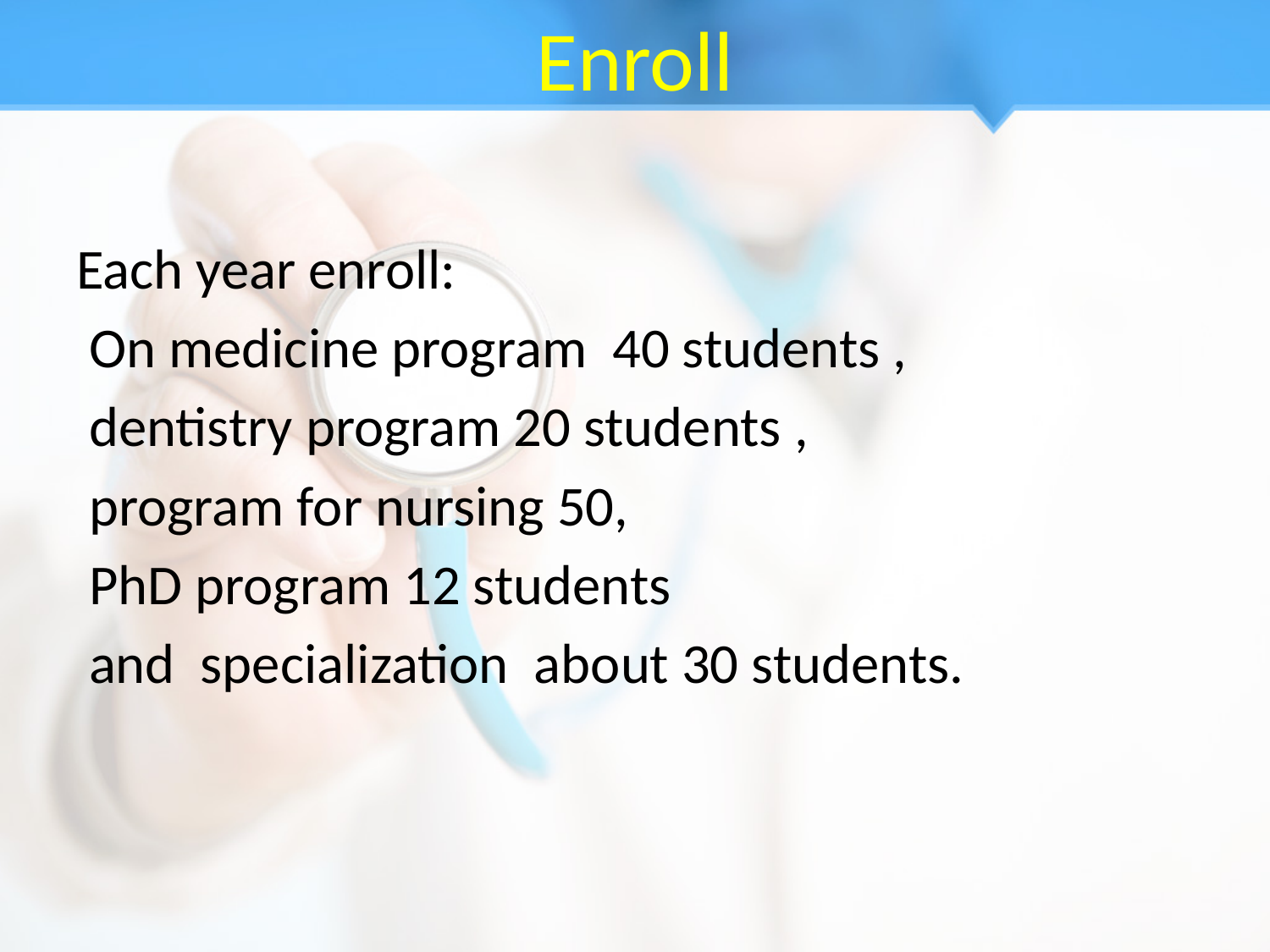

# Enroll
Each year enroll:
 On medicine program  40 students ,
 dentistry program 20 students ,
 program for nursing 50,
 PhD program 12 students
 and  specialization  about 30 students.